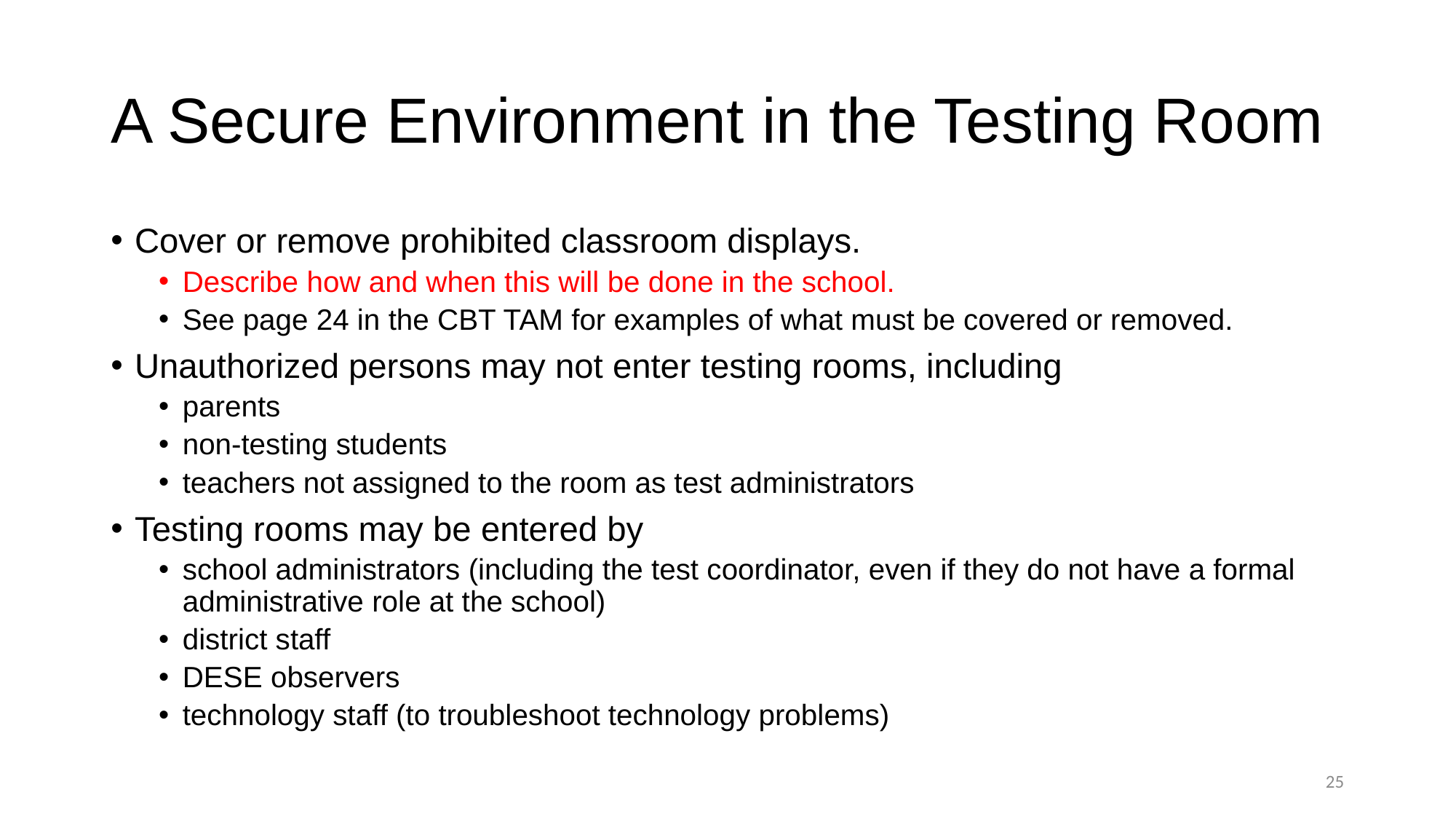

# A Secure Environment in the Testing Room
Cover or remove prohibited classroom displays.
Describe how and when this will be done in the school.
See page 24 in the CBT TAM for examples of what must be covered or removed.
Unauthorized persons may not enter testing rooms, including
parents
non-testing students
teachers not assigned to the room as test administrators
Testing rooms may be entered by
school administrators (including the test coordinator, even if they do not have a formal administrative role at the school)
district staff
DESE observers
technology staff (to troubleshoot technology problems)
25